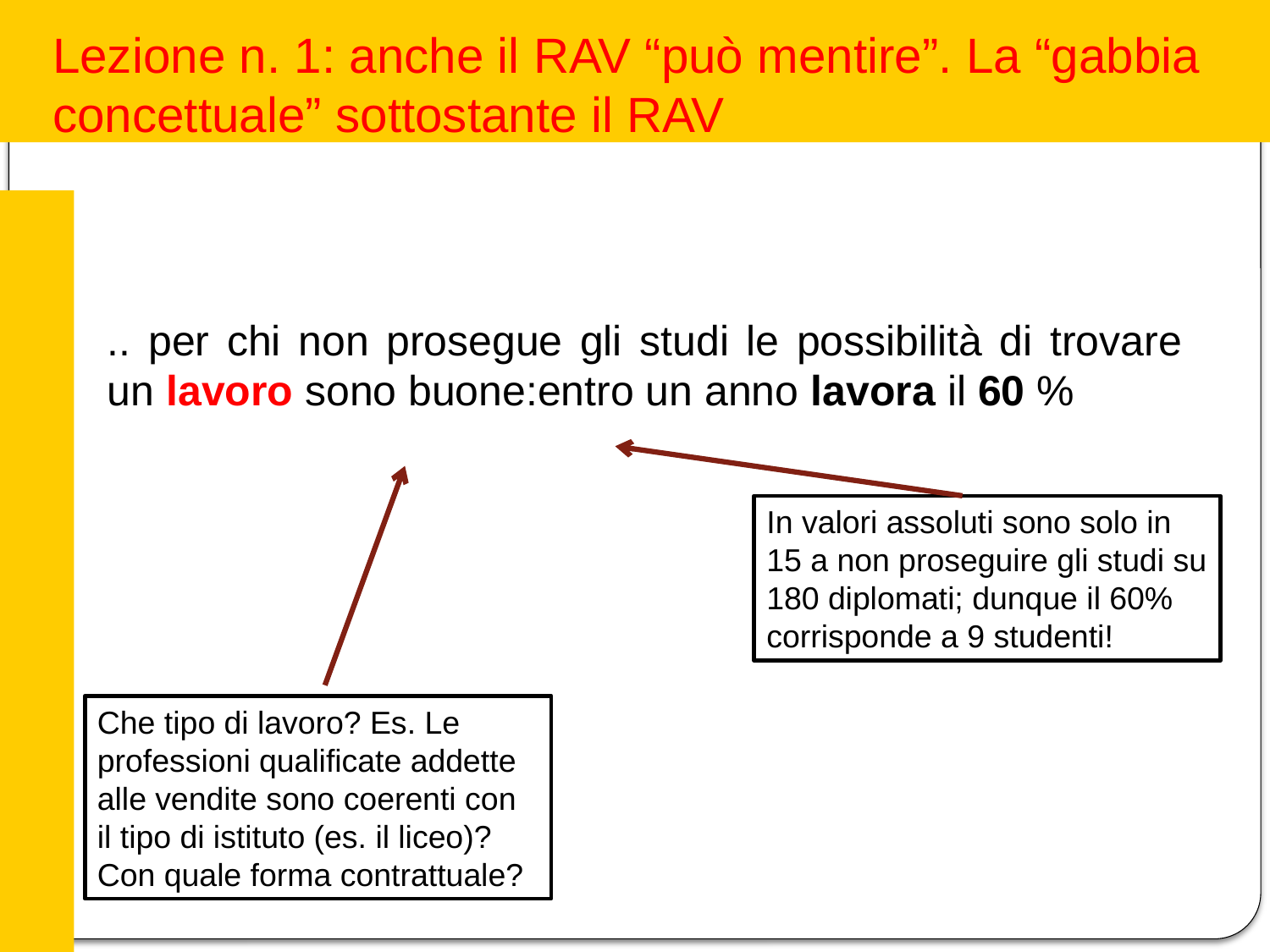

# Lezione n. 1: anche il RAV “può mentire”. La “gabbia concettuale” sottostante il RAV

.. per chi non prosegue gli studi le possibilità di trovare un lavoro sono buone:entro un anno lavora il 60 %

In valori assoluti sono solo in 15 a non proseguire gli studi su 180 diplomati; dunque il 60% corrisponde a 9 studenti!
Che tipo di lavoro? Es. Le professioni qualificate addette alle vendite sono coerenti con il tipo di istituto (es. il liceo)?
Con quale forma contrattuale?